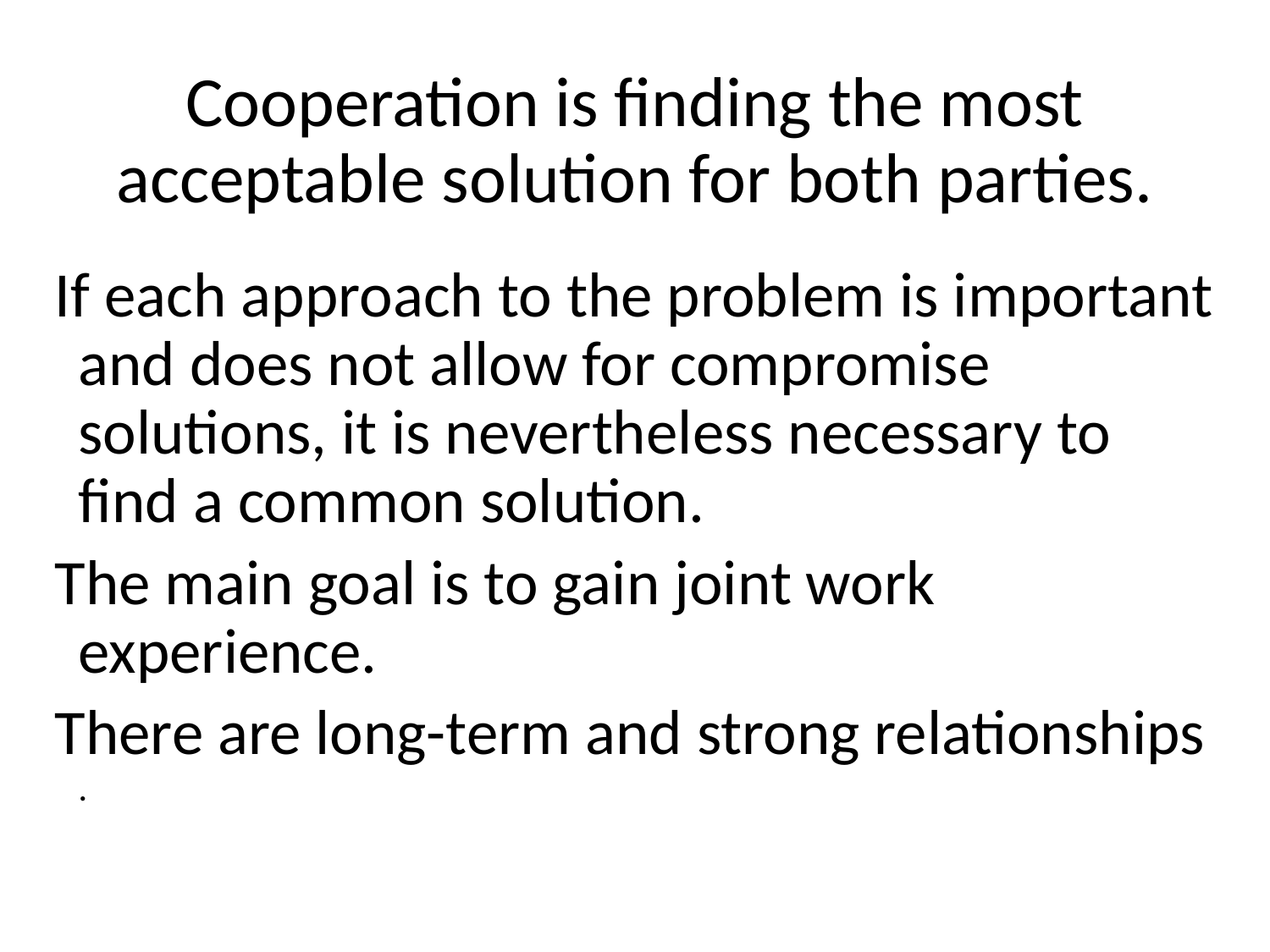

# Cooperation is finding the most acceptable solution for both parties.
If each approach to the problem is important and does not allow for compromise solutions, it is nevertheless necessary to find a common solution.
The main goal is to gain joint work experience.
There are long-term and strong relationships .